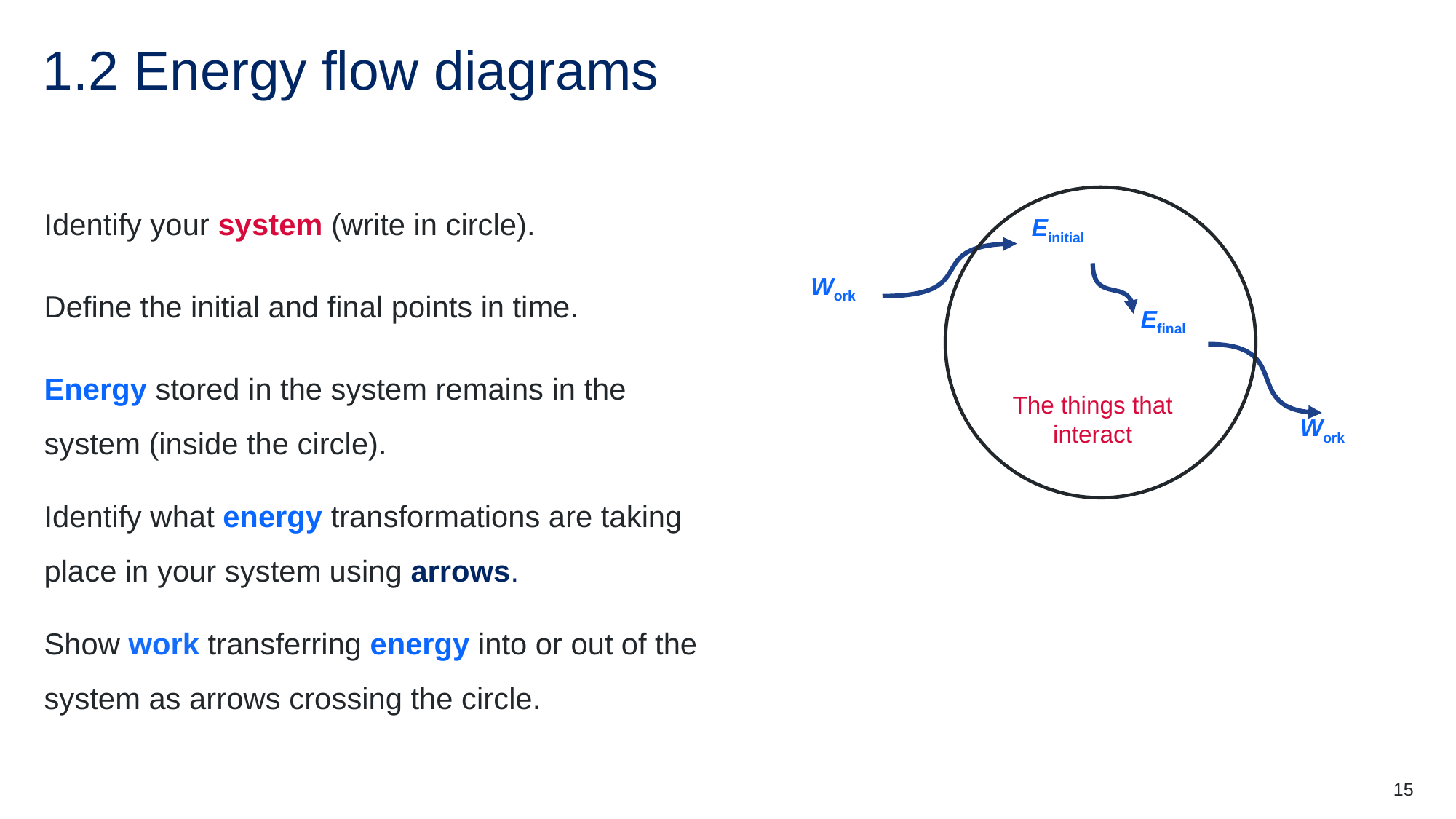

# 1.2 Energy flow diagrams
Identify your system (write in circle).
Define the initial and final points in time.
Energy stored in the system remains in the system (inside the circle).
Identify what energy transformations are taking place in your system using arrows.
Show work transferring energy into or out of the system as arrows crossing the circle.

Einitial
                         		Efinal
Work

The things that interact
Work

15